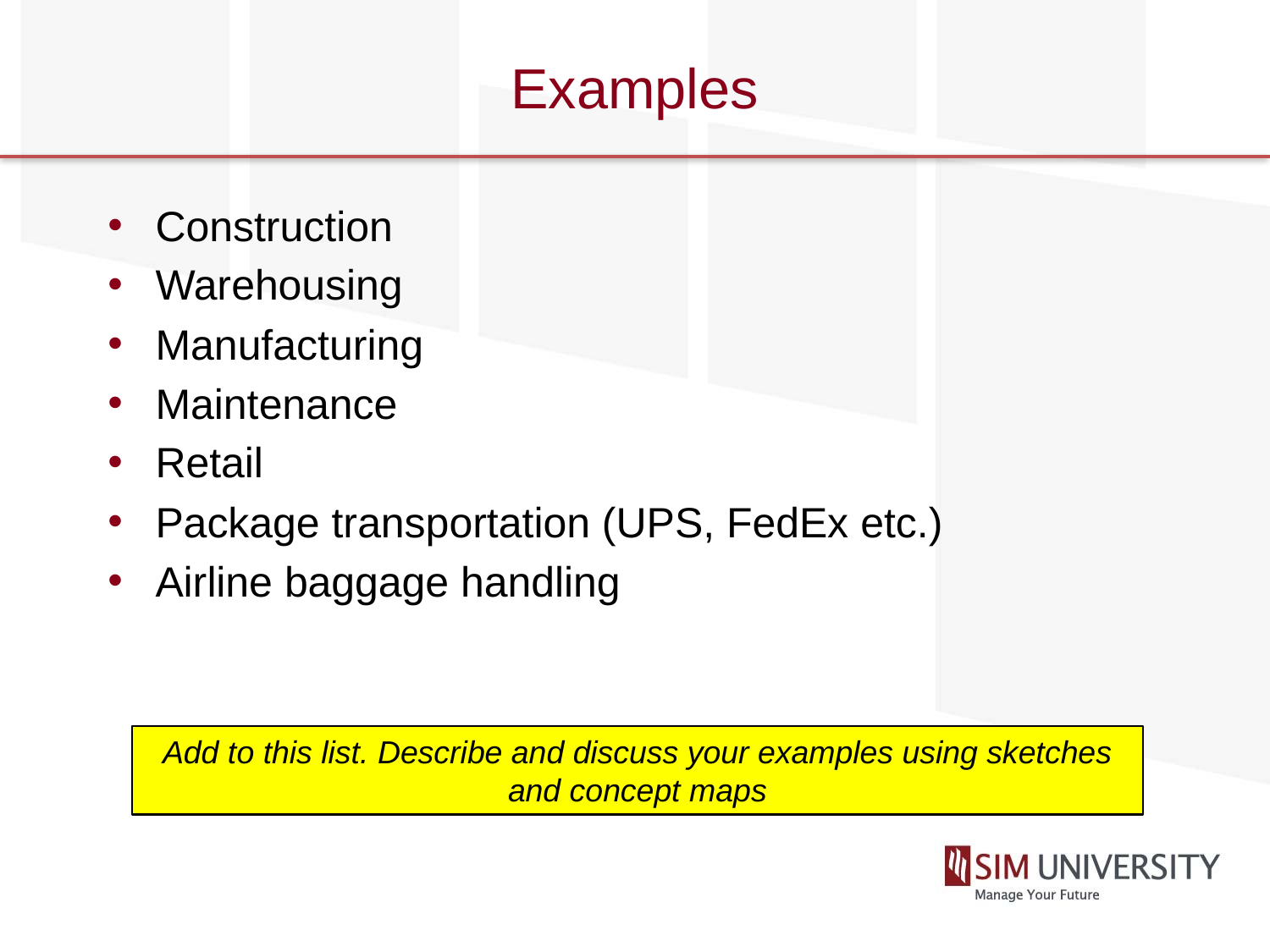

# Examples
Construction
Warehousing
Manufacturing
Maintenance
Retail
Package transportation (UPS, FedEx etc.)
Airline baggage handling
Add to this list. Describe and discuss your examples using sketches and concept maps